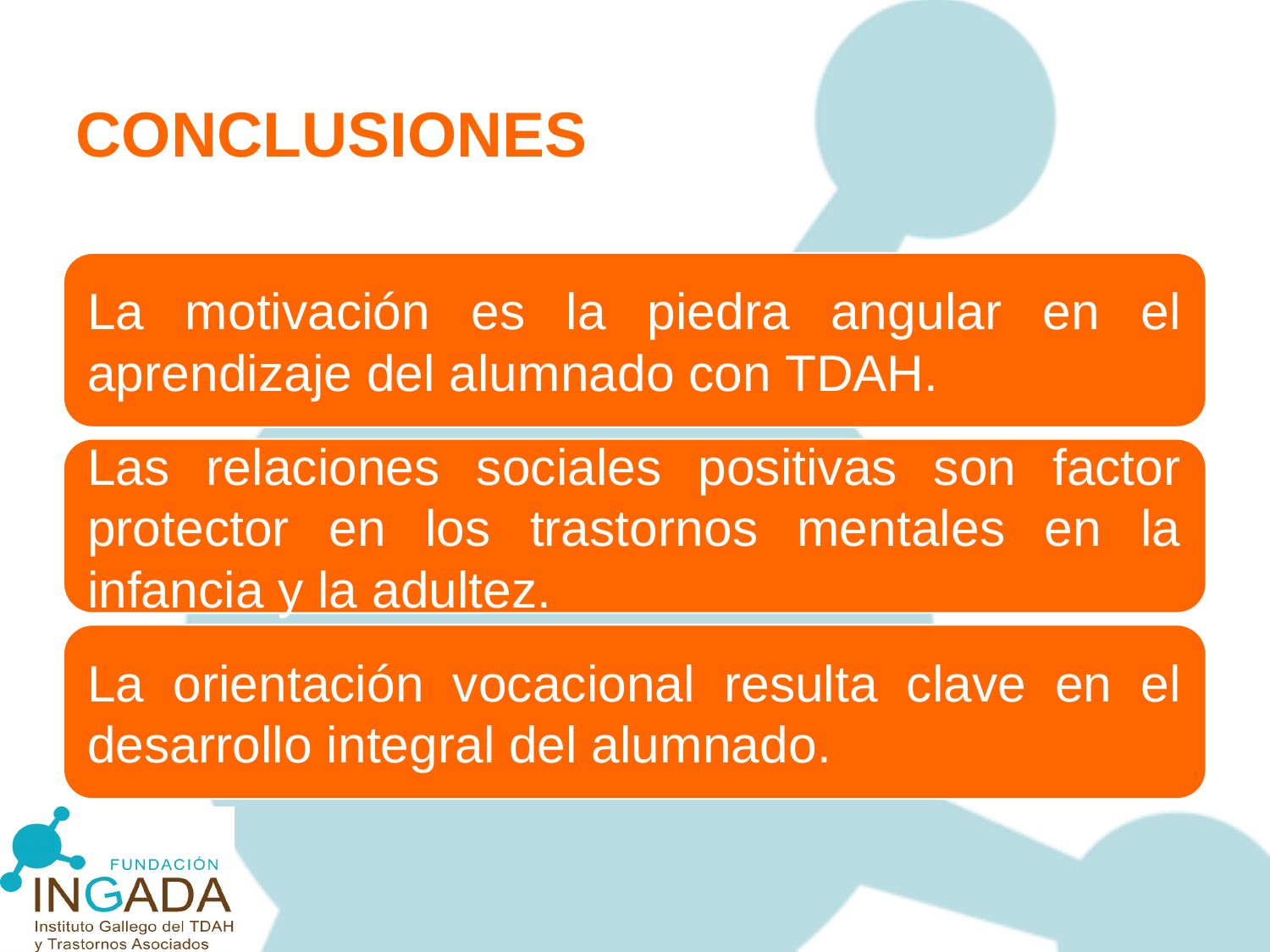

CONCLUSIONES

La motivación es la piedra angular en el aprendizaje del alumnado con TDAH.

Las relaciones sociales positivas son factor protector en los trastornos mentales en la infancia y la adultez.

La orientación vocacional resulta clave en el desarrollo integral del alumnado.